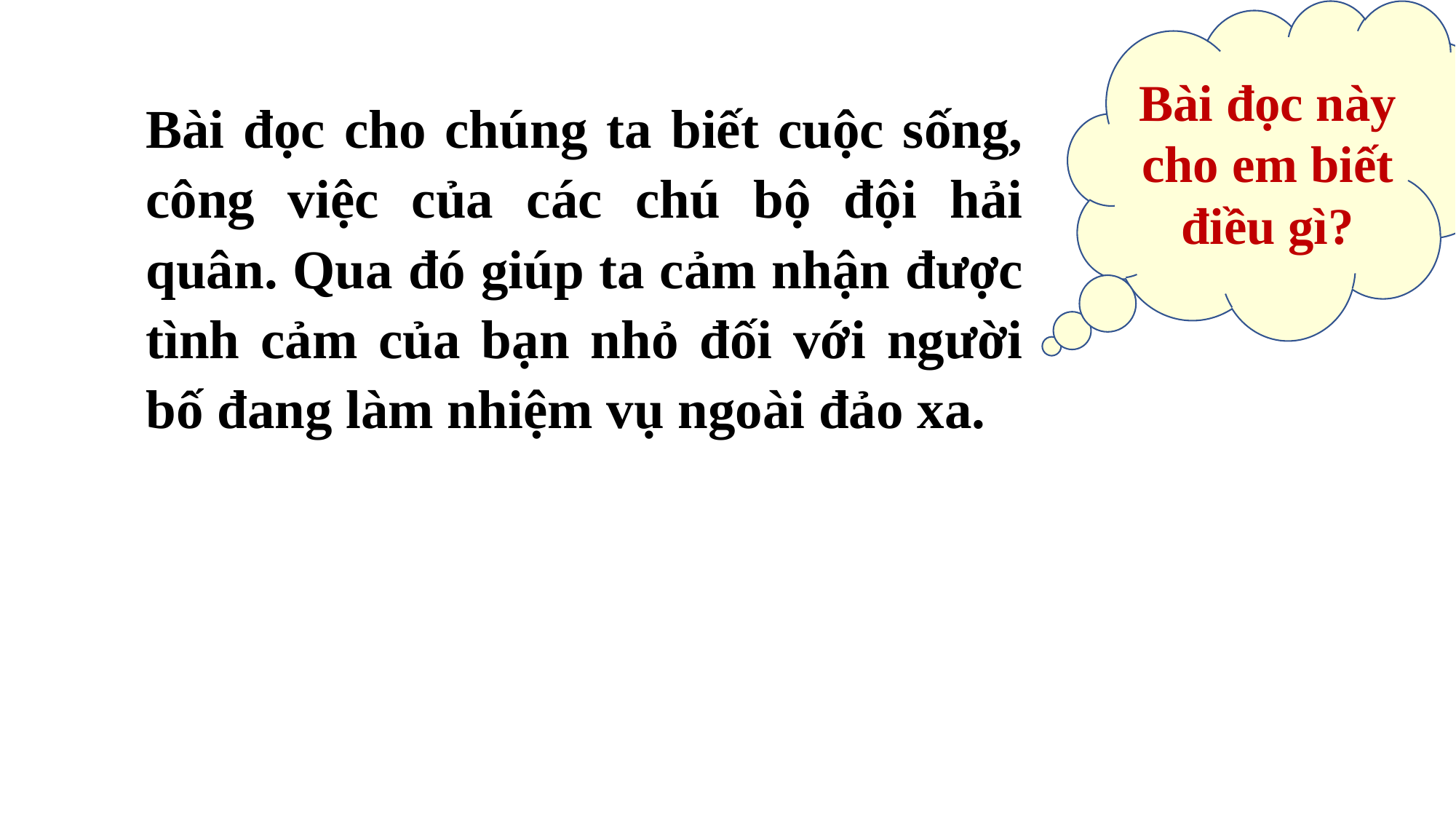

Bài đọc này cho em biết điều gì?

Bài đọc cho chúng ta biết cuộc sống, công việc của các chú bộ đội hải quân. Qua đó giúp ta cảm nhận được tình cảm của bạn nhỏ đối với người bố đang làm nhiệm vụ ngoài đảo xa.